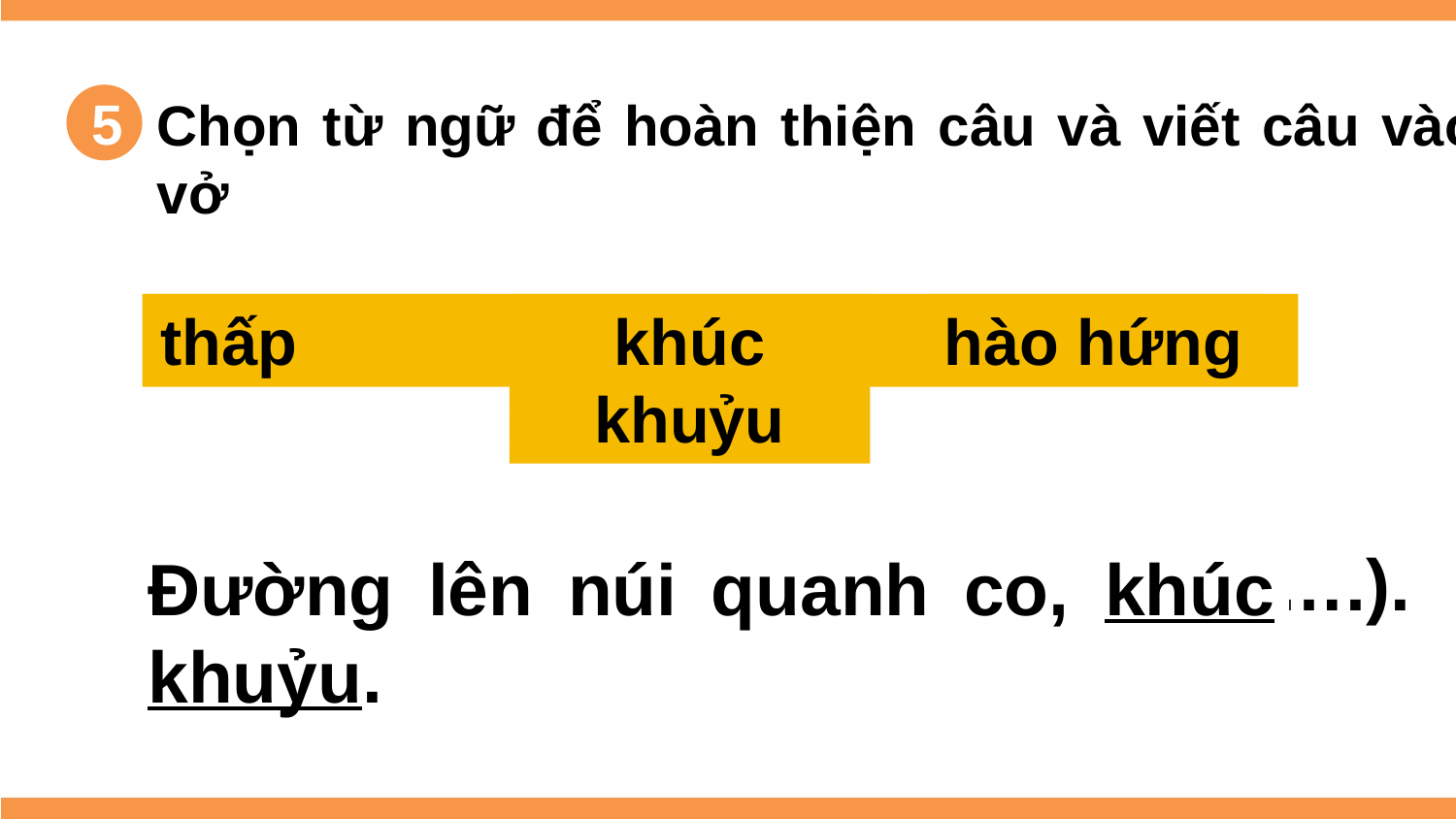

Chọn từ ngữ để hoàn thiện câu và viết câu vào vở
5

thấp
khúc khuỷu
hào hứng
Đường lên núi quanh co, (………….).
Đường lên núi quanh co, khúc khuỷu.